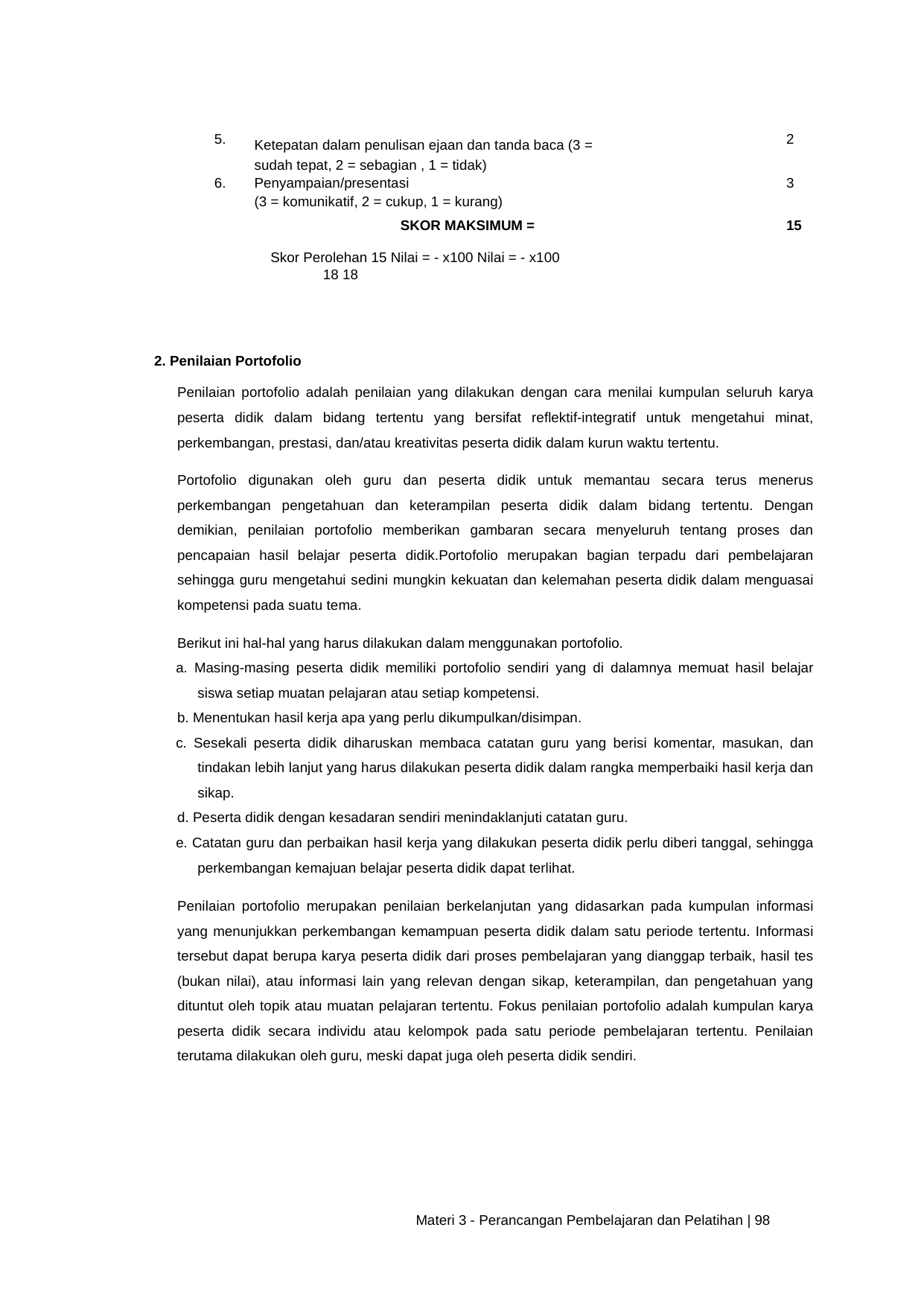

| 5. | Ketepatan dalam penulisan ejaan dan tanda baca (3 = sudah tepat, 2 = sebagian , 1 = tidak) | 2 |
| --- | --- | --- |
| 6. | Penyampaian/presentasi (3 = komunikatif, 2 = cukup, 1 = kurang) | 3 |
| SKOR MAKSIMUM = |  | 15 |
Skor Perolehan 15 Nilai = - x100 Nilai = - x100
18 18
2. Penilaian Portofolio
Penilaian portofolio adalah penilaian yang dilakukan dengan cara menilai kumpulan seluruh karya peserta didik dalam bidang tertentu yang bersifat reflektif-integratif untuk mengetahui minat, perkembangan, prestasi, dan/atau kreativitas peserta didik dalam kurun waktu tertentu.
Portofolio digunakan oleh guru dan peserta didik untuk memantau secara terus menerus perkembangan pengetahuan dan keterampilan peserta didik dalam bidang tertentu. Dengan demikian, penilaian portofolio memberikan gambaran secara menyeluruh tentang proses dan pencapaian hasil belajar peserta didik.Portofolio merupakan bagian terpadu dari pembelajaran sehingga guru mengetahui sedini mungkin kekuatan dan kelemahan peserta didik dalam menguasai kompetensi pada suatu tema.
Berikut ini hal-hal yang harus dilakukan dalam menggunakan portofolio.
a. Masing-masing peserta didik memiliki portofolio sendiri yang di dalamnya memuat hasil belajar siswa setiap muatan pelajaran atau setiap kompetensi.
b. Menentukan hasil kerja apa yang perlu dikumpulkan/disimpan.
c. Sesekali peserta didik diharuskan membaca catatan guru yang berisi komentar, masukan, dan tindakan lebih lanjut yang harus dilakukan peserta didik dalam rangka memperbaiki hasil kerja dan sikap.
d. Peserta didik dengan kesadaran sendiri menindaklanjuti catatan guru.
e. Catatan guru dan perbaikan hasil kerja yang dilakukan peserta didik perlu diberi tanggal, sehingga perkembangan kemajuan belajar peserta didik dapat terlihat.
Penilaian portofolio merupakan penilaian berkelanjutan yang didasarkan pada kumpulan informasi yang menunjukkan perkembangan kemampuan peserta didik dalam satu periode tertentu. Informasi tersebut dapat berupa karya peserta didik dari proses pembelajaran yang dianggap terbaik, hasil tes (bukan nilai), atau informasi lain yang relevan dengan sikap, keterampilan, dan pengetahuan yang dituntut oleh topik atau muatan pelajaran tertentu. Fokus penilaian portofolio adalah kumpulan karya peserta didik secara individu atau kelompok pada satu periode pembelajaran tertentu. Penilaian terutama dilakukan oleh guru, meski dapat juga oleh peserta didik sendiri.
Materi 3 - Perancangan Pembelajaran dan Pelatihan | 98